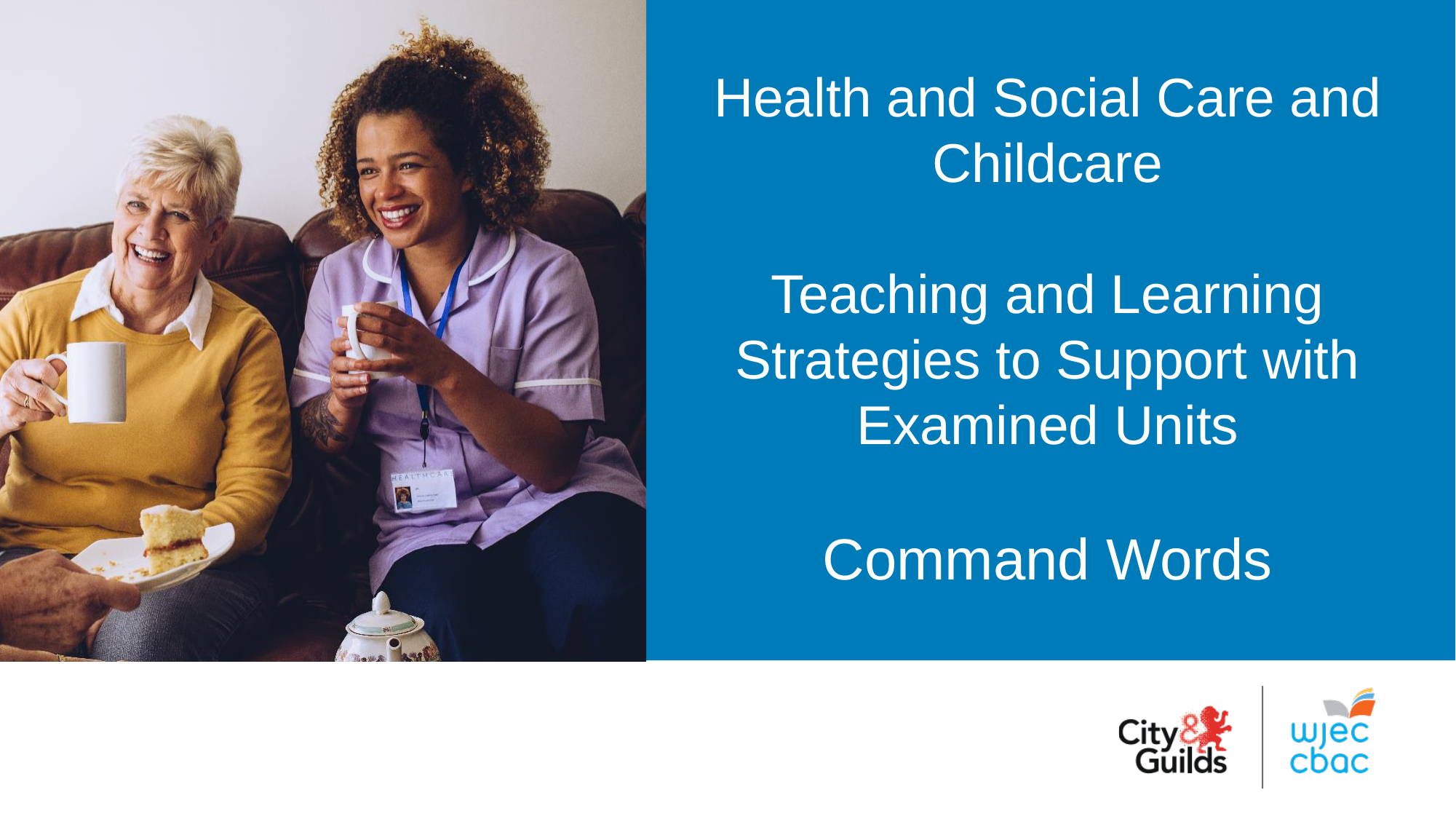

Health and Social Care and Childcare

Teaching and Learning Strategies to Support with Examined Units

Command Words